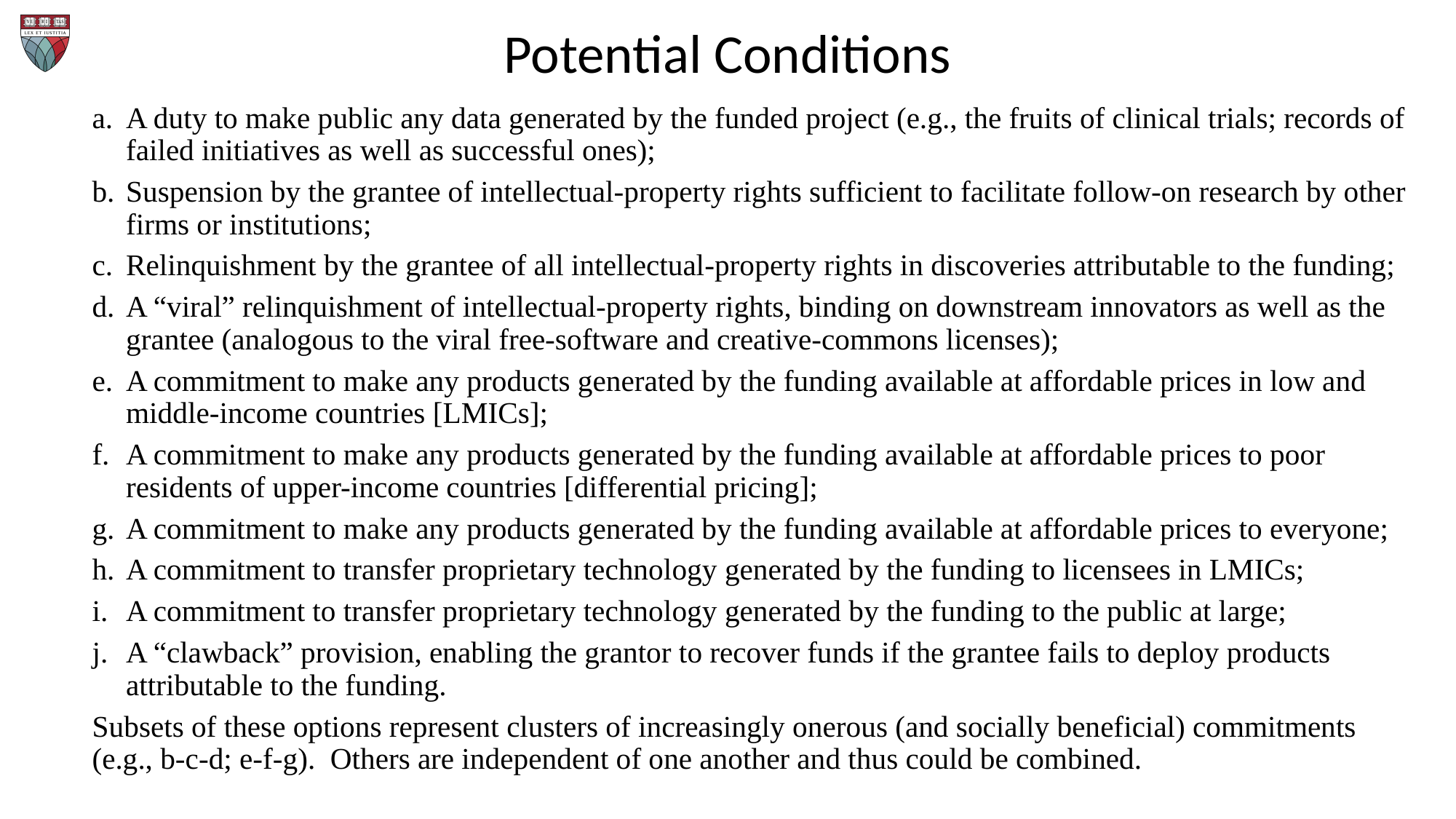

# Potential Conditions
A duty to make public any data generated by the funded project (e.g., the fruits of clinical trials; records of failed initiatives as well as successful ones);
Suspension by the grantee of intellectual-property rights sufficient to facilitate follow-on research by other firms or institutions;
Relinquishment by the grantee of all intellectual-property rights in discoveries attributable to the funding;
A “viral” relinquishment of intellectual-property rights, binding on downstream innovators as well as the grantee (analogous to the viral free-software and creative-commons licenses);
A commitment to make any products generated by the funding available at affordable prices in low and middle-income countries [LMICs];
A commitment to make any products generated by the funding available at affordable prices to poor residents of upper-income countries [differential pricing];
A commitment to make any products generated by the funding available at affordable prices to everyone;
A commitment to transfer proprietary technology generated by the funding to licensees in LMICs;
A commitment to transfer proprietary technology generated by the funding to the public at large;
A “clawback” provision, enabling the grantor to recover funds if the grantee fails to deploy products attributable to the funding.
Subsets of these options represent clusters of increasingly onerous (and socially beneficial) commitments (e.g., b-c-d; e-f-g).  Others are independent of one another and thus could be combined.